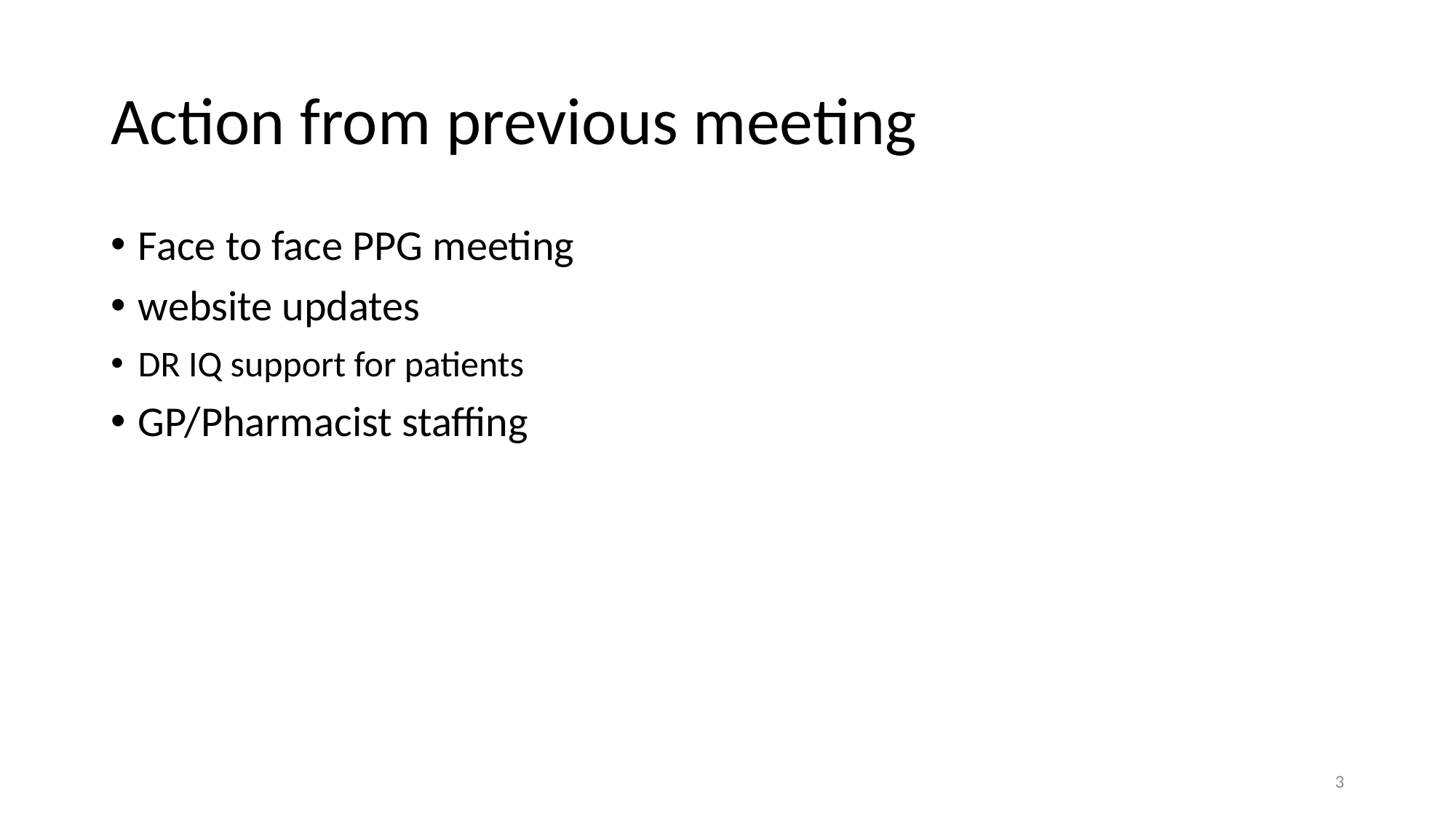

# Action from previous meeting
Face to face PPG meeting
website updates
DR IQ support for patients
GP/Pharmacist staffing

3